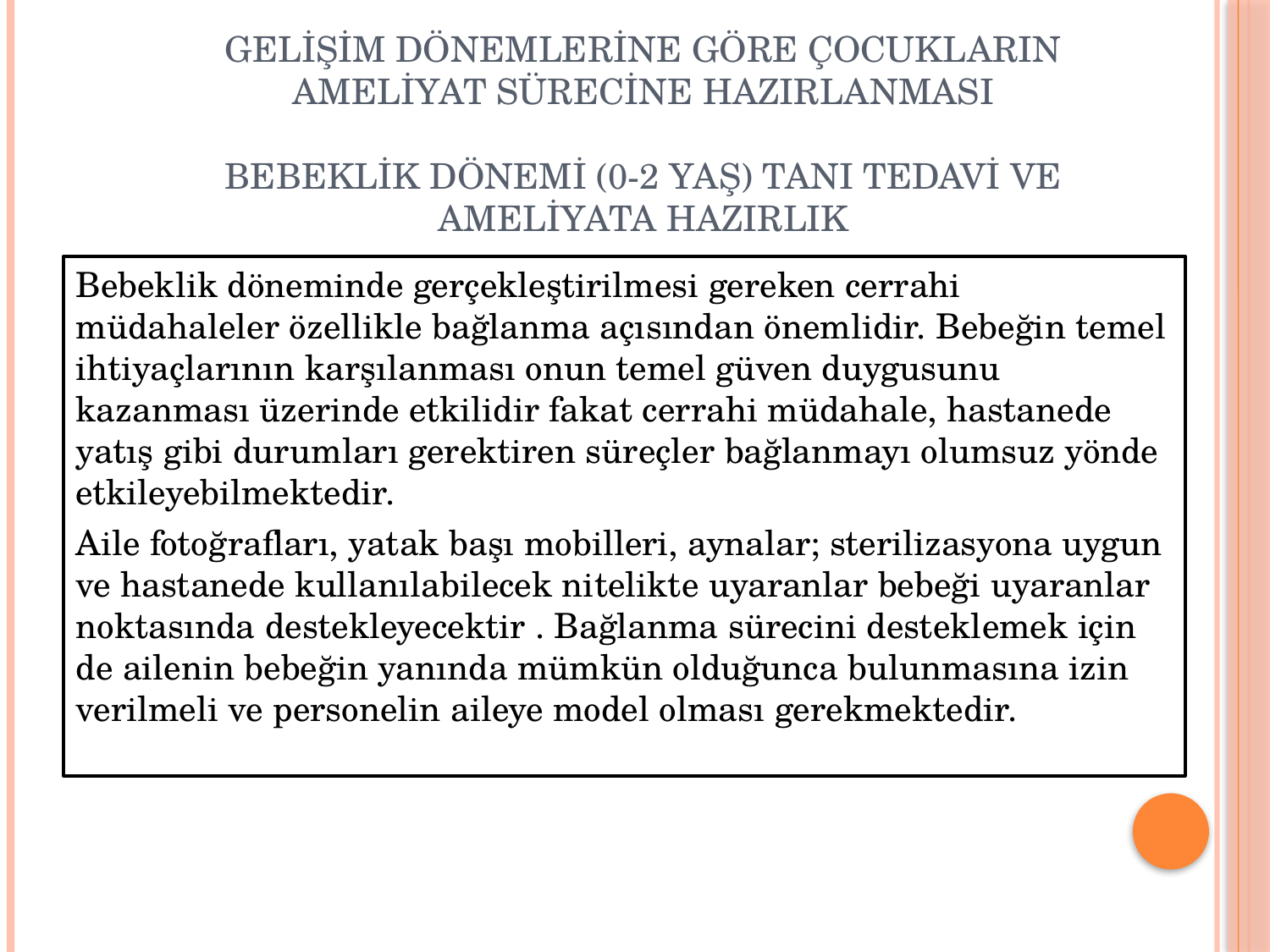

# GELİŞİM DÖNEMLERİNE GÖRE ÇOCUKLARIN AMELİYAT SÜRECİNE HAZIRLANMASI Bebeklik Dönemi (0-2 Yaş) Tanı Tedavi ve Ameliyata Hazırlık
Bebeklik döneminde gerçekleştirilmesi gereken cerrahi müdahaleler özellikle bağlanma açısından önemlidir. Bebeğin temel ihtiyaçlarının karşılanması onun temel güven duygusunu kazanması üzerinde etkilidir fakat cerrahi müdahale, hastanede yatış gibi durumları gerektiren süreçler bağlanmayı olumsuz yönde etkileyebilmektedir.
Aile fotoğrafları, yatak başı mobilleri, aynalar; sterilizasyona uygun ve hastanede kullanılabilecek nitelikte uyaranlar bebeği uyaranlar noktasında destekleyecektir . Bağlanma sürecini desteklemek için de ailenin bebeğin yanında mümkün olduğunca bulunmasına izin verilmeli ve personelin aileye model olması gerekmektedir.